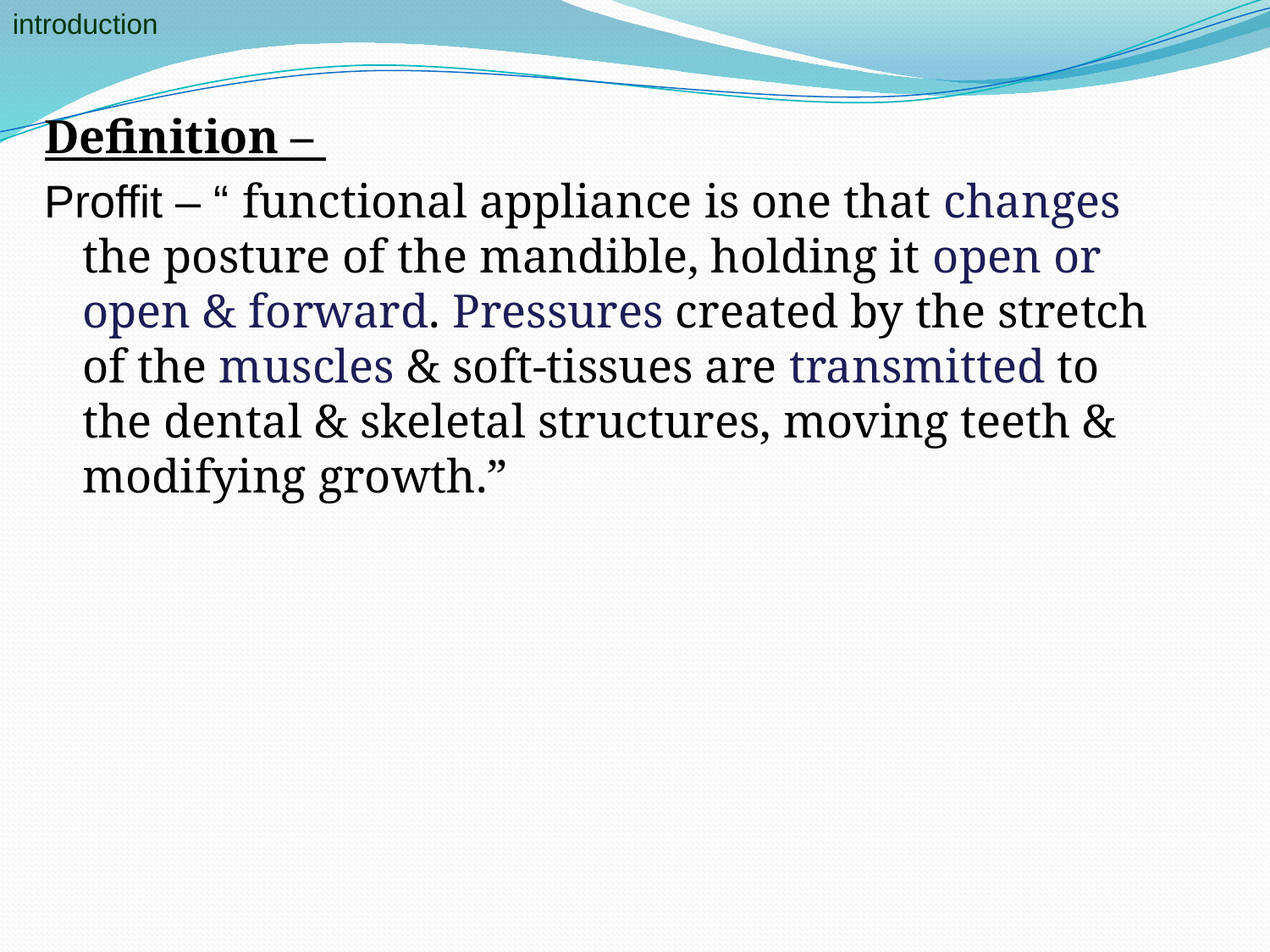

introduction
Definition –
Proffit – “ functional appliance is one that changes the posture of the mandible, holding it open or open & forward. Pressures created by the stretch of the muscles & soft-tissues are transmitted to the dental & skeletal structures, moving teeth & modifying growth.”